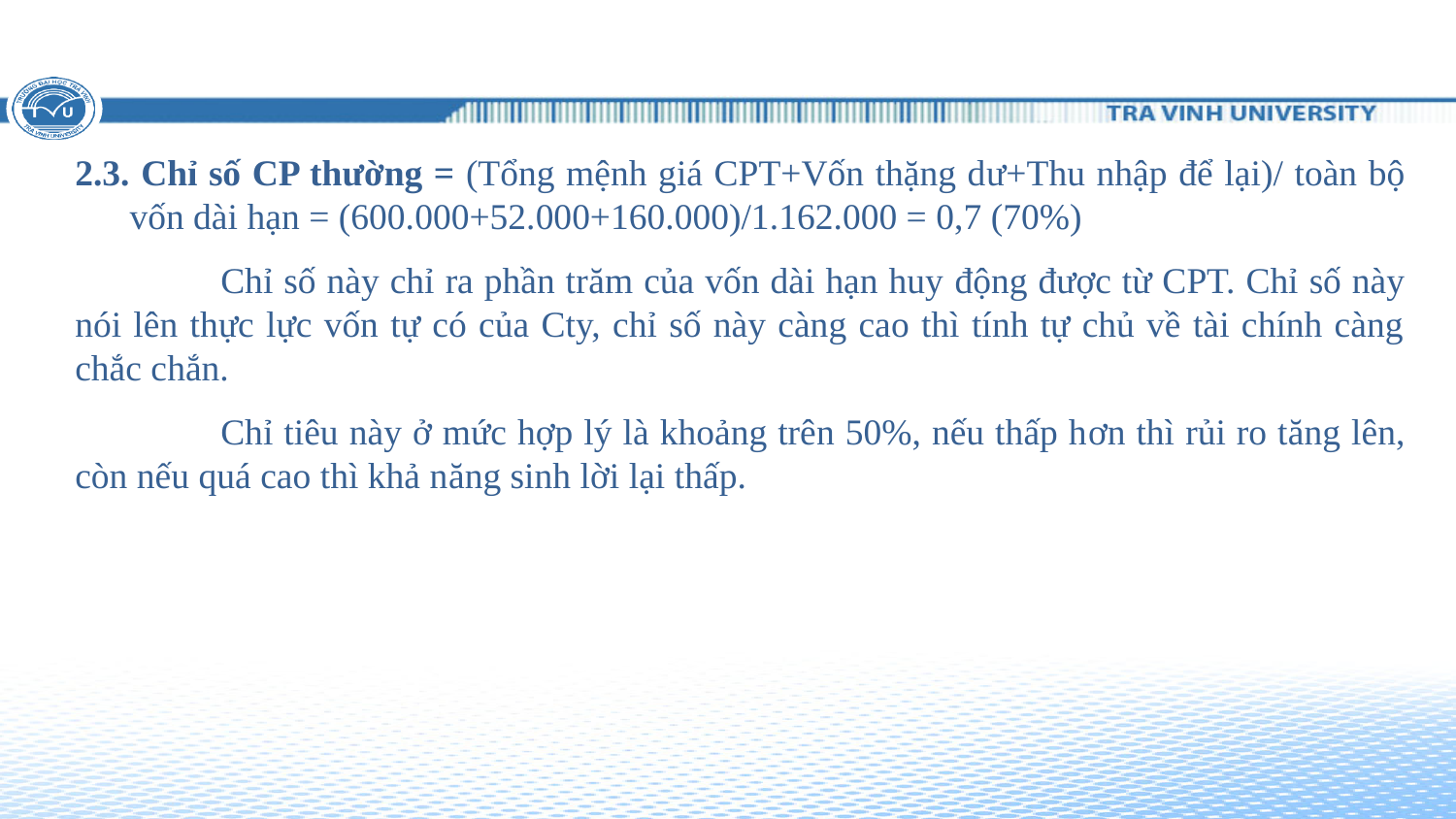

#
2.3. Chỉ số CP thường = (Tổng mệnh giá CPT+Vốn thặng dư+Thu nhập để lại)/ toàn bộ vốn dài hạn = (600.000+52.000+160.000)/1.162.000 = 0,7 (70%)
	Chỉ số này chỉ ra phần trăm của vốn dài hạn huy động được từ CPT. Chỉ số này nói lên thực lực vốn tự có của Cty, chỉ số này càng cao thì tính tự chủ về tài chính càng chắc chắn.
	Chỉ tiêu này ở mức hợp lý là khoảng trên 50%, nếu thấp hơn thì rủi ro tăng lên, còn nếu quá cao thì khả năng sinh lời lại thấp.